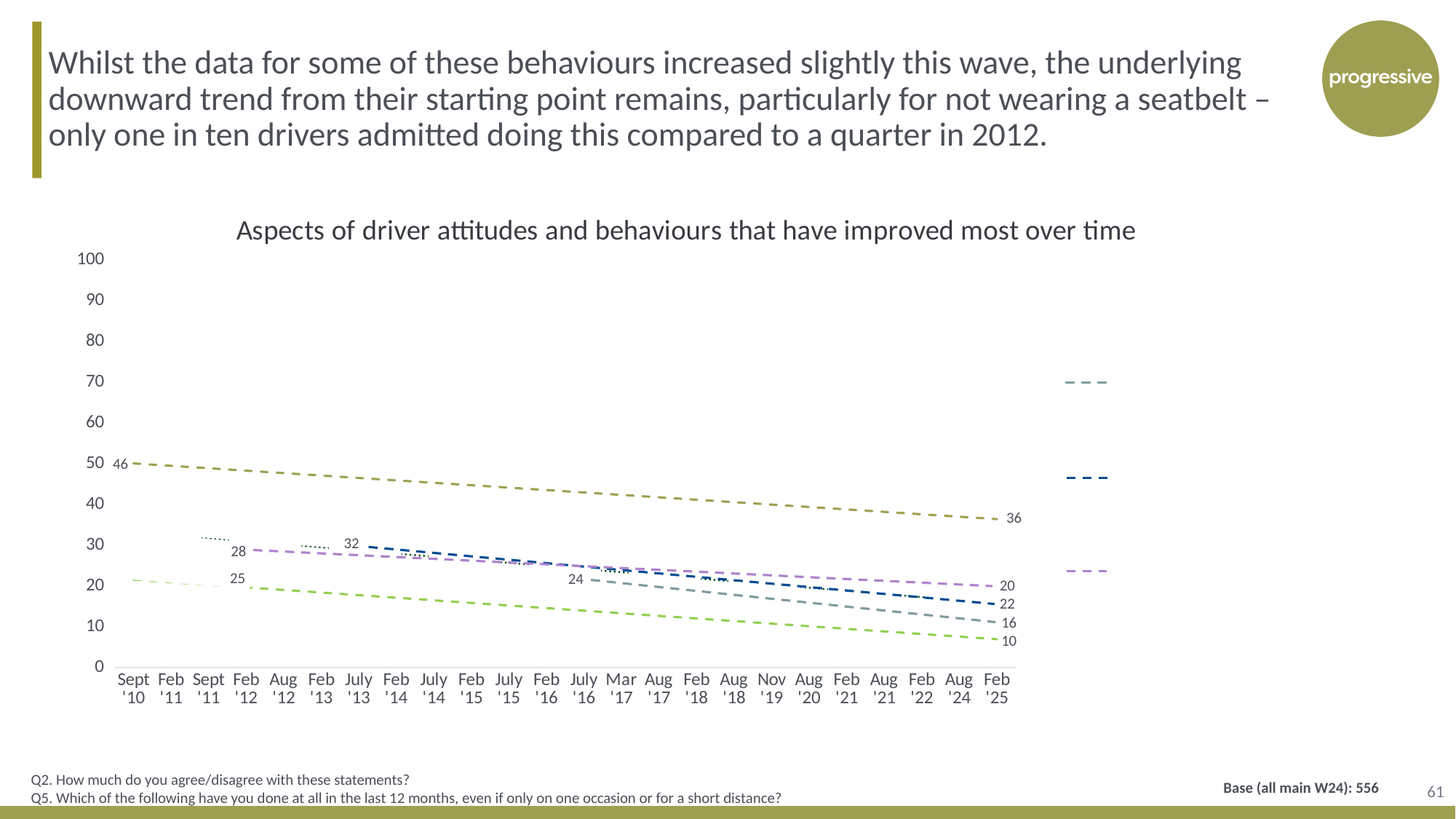

Whilst the data for some of these behaviours increased slightly this wave, the underlying downward trend from their starting point remains, particularly for not wearing a seatbelt – only one in ten drivers admitted doing this compared to a quarter in 2012.

### Chart: Aspects of driver attitudes and behaviours that have improved most over time

| Category | Driven at 35 mph in 30 mph speed limit area | Driven at 40 mph in 30 mph speed limit area | Used a mobile phone for any reason while driving | The penalties for getting caught for driving offences like speeding and using a mobile phone for any reason aren’t enough to stop me doing it | Not used seatbelt front or back |
|---|---|---|---|---|---|
| Sept '10 | 46.0 | None | None | None | None |
| Feb '11 | 49.0 | None | None | None | None |
| Sept '11 | 49.0 | None | None | None | None |
| Feb '12 | 50.0 | None | 28.0 | None | 25.0 |
| Aug '12 | 50.0 | None | 28.0 | None | 20.0 |
| Feb '13 | 45.0 | None | 26.0 | None | 18.0 |
| July '13 | 44.0 | None | 25.0 | 32.0 | 17.0 |
| Feb '14 | 47.0 | None | 27.0 | 28.0 | 18.0 |
| July '14 | 39.0 | None | 23.0 | 25.0 | 13.0 |
| Feb '15 | 46.0 | None | 27.0 | 22.0 | 15.0 |
| July '15 | 53.0 | None | 28.0 | 24.0 | 16.0 |
| Feb '16 | 48.0 | None | 27.0 | 24.0 | 12.0 |
| July '16 | 45.0 | 24.0 | 28.0 | 24.0 | 15.0 |
| Mar '17 | 39.0 | 18.0 | 21.0 | 25.0 | 10.0 |
| Aug '17 | 43.0 | 19.0 | 24.0 | 28.0 | 12.0 |
| Feb '18 | 43.0 | 22.0 | 27.0 | 27.0 | 12.0 |
| Aug '18 | 41.0 | 17.0 | 21.0 | 24.0 | 10.0 |
| Nov '19 | 39.0 | 13.0 | 28.0 | 21.0 | 15.0 |
| Aug '20 | 37.0 | 12.0 | 22.0 | 14.0 | 5.0 |
| Feb '21 | 43.0 | 15.0 | 25.0 | 11.0 | 11.0 |
| Aug '21 | 33.0 | 13.0 | 16.0 | 19.0 | 5.0 |
| Feb '22 | 36.0 | 16.0 | 16.0 | 16.0 | 9.0 |
| Aug '24 | 37.0 | 11.0 | 17.0 | 16.0 | 11.0 |
| Feb '25 | 36.0 | 16.0 | 22.0 | 20.0 | 10.0 |
46
36
32
28
25
24
20
22
16
10
61
Q2. How much do you agree/disagree with these statements?
Q5. Which of the following have you done at all in the last 12 months, even if only on one occasion or for a short distance?
Base (all main W24): 556